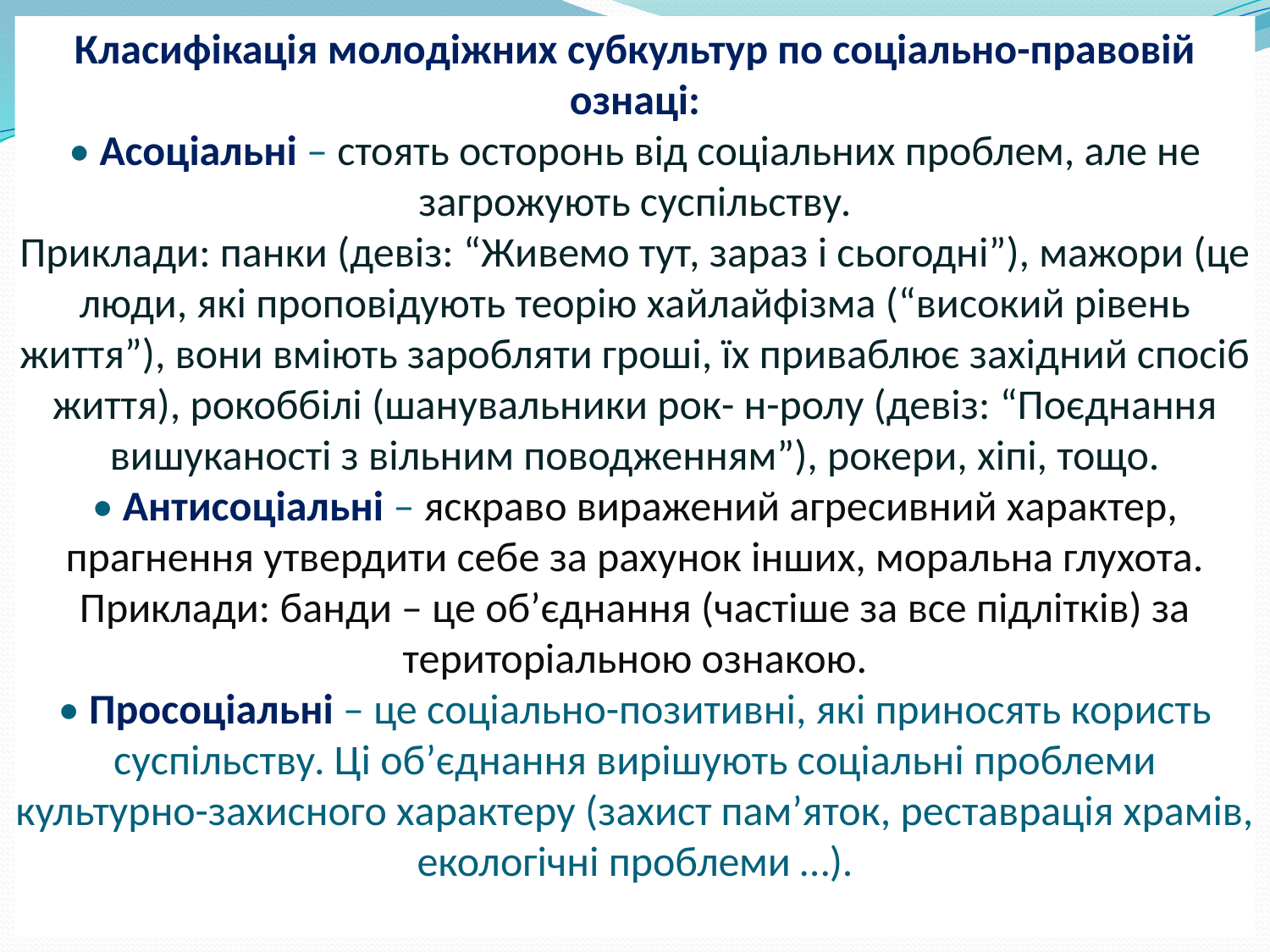

# Класифікація молодіжних субкультур по соціально-правовій ознаці: • Асоціальні – стоять осторонь від соціальних проблем, але не загрожують суспільству. Приклади: панки (девіз: “Живемо тут, зараз і сьогодні”), мажори (це люди, які проповідують теорію хайлайфізма (“високий рівень життя”), вони вміють заробляти гроші, їх приваблює західний спосіб життя), рокоббілі (шанувальники рок- н-ролу (девіз: “Поєднання вишуканості з вільним поводженням”), рокери, хіпі, тощо. • Антисоціальні – яскраво виражений агресивний характер, прагнення утвердити себе за рахунок інших, моральна глухота. Приклади: банди – це об’єднання (частіше за все підлітків) за територіальною ознакою. • Просоціальні – це соціально-позитивні, які приносять користь суспільству. Ці об’єднання вирішують соціальні проблеми культурно-захисного характеру (захист пам’яток, реставрація храмів, екологічні проблеми …).